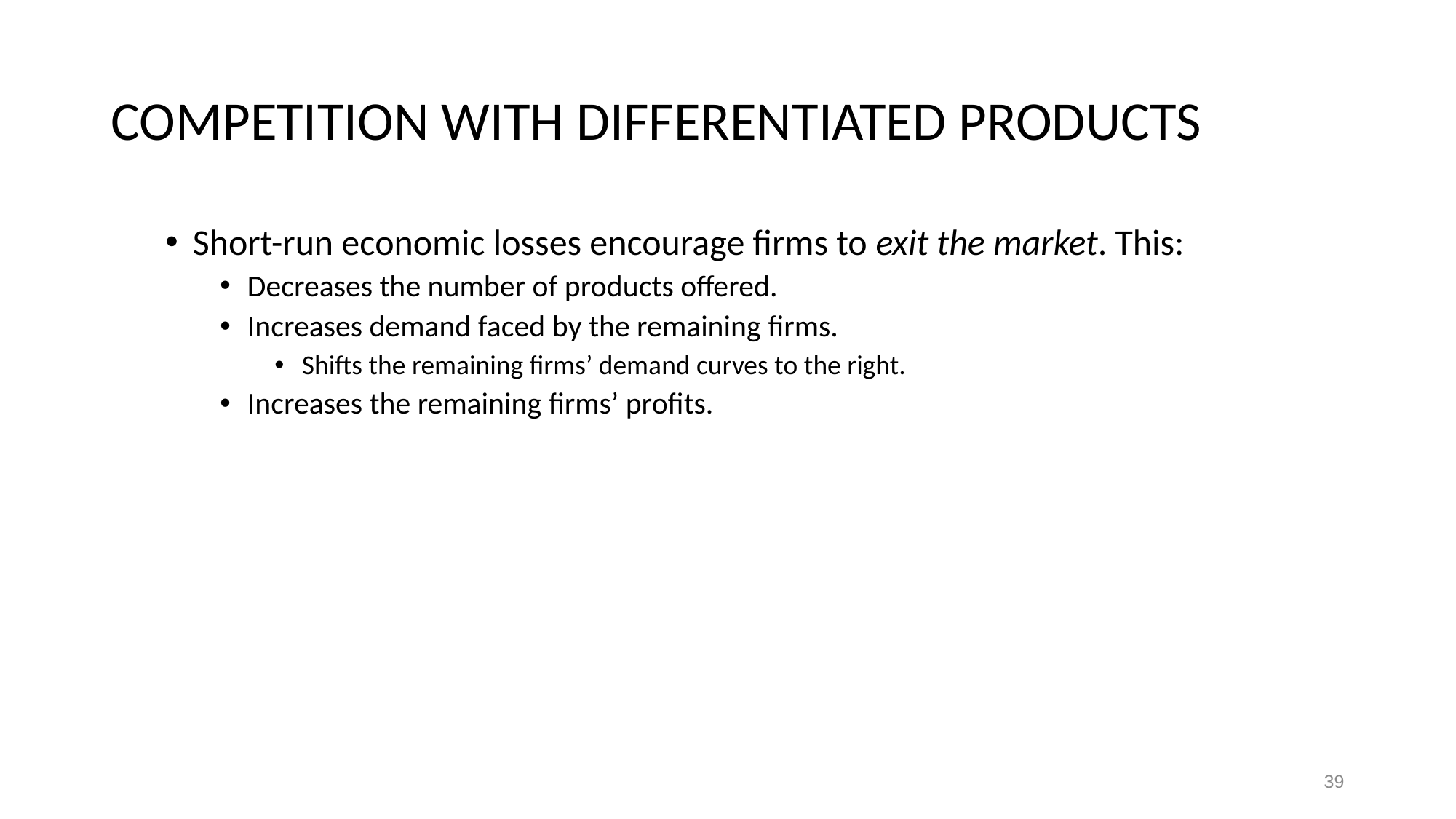

# COMPETITION WITH DIFFERENTIATED PRODUCTS
Short-run economic losses encourage firms to exit the market. This:
Decreases the number of products offered.
Increases demand faced by the remaining firms.
Shifts the remaining firms’ demand curves to the right.
Increases the remaining firms’ profits.
39